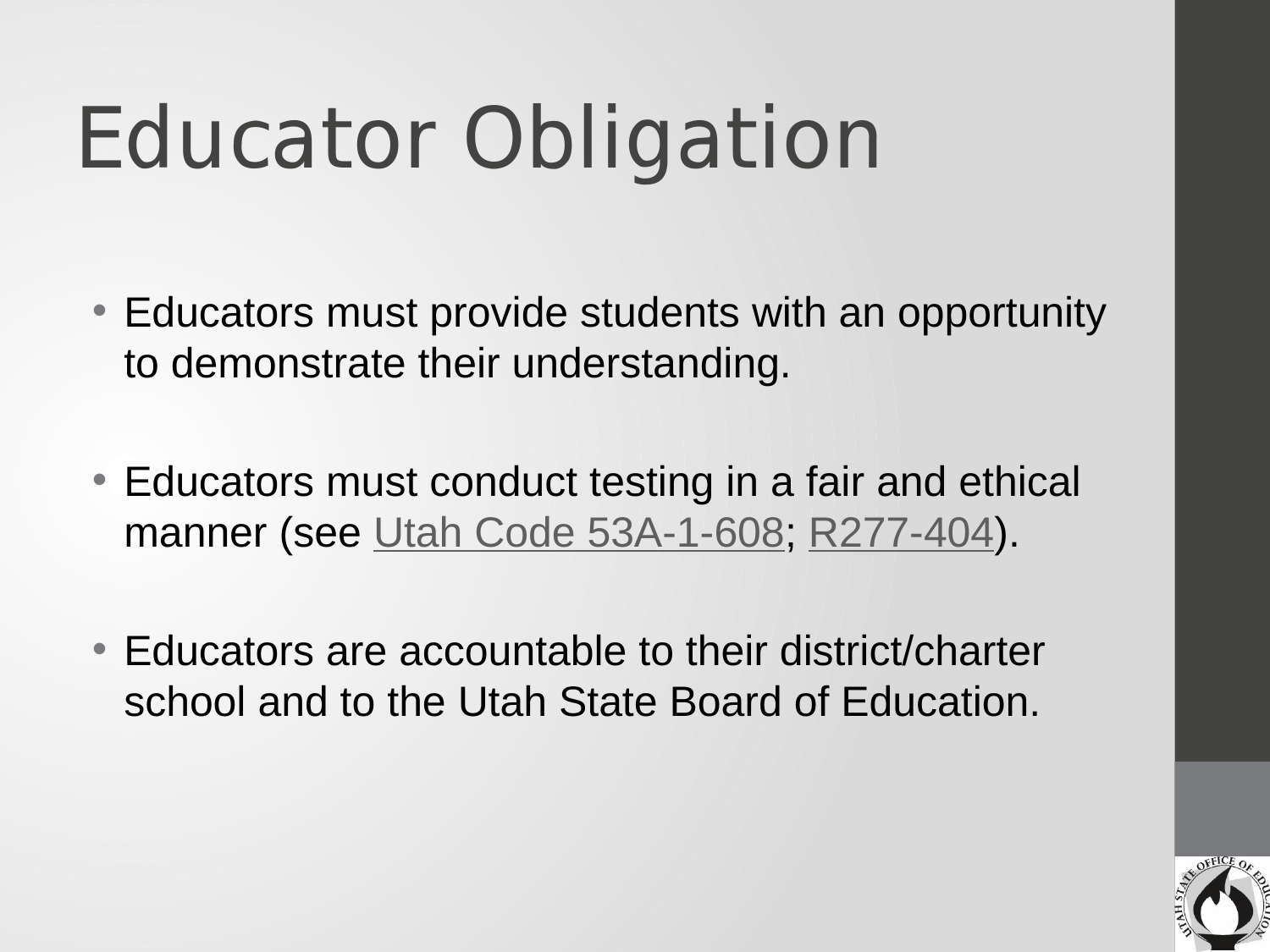

# Educator Obligation

Educators must provide students with an opportunity to demonstrate their understanding.

Educators must conduct testing in a fair and ethical manner (see Utah Code 53A-1-608; R277-404).

Educators are accountable to their district/charter school and to the Utah State Board of Education.